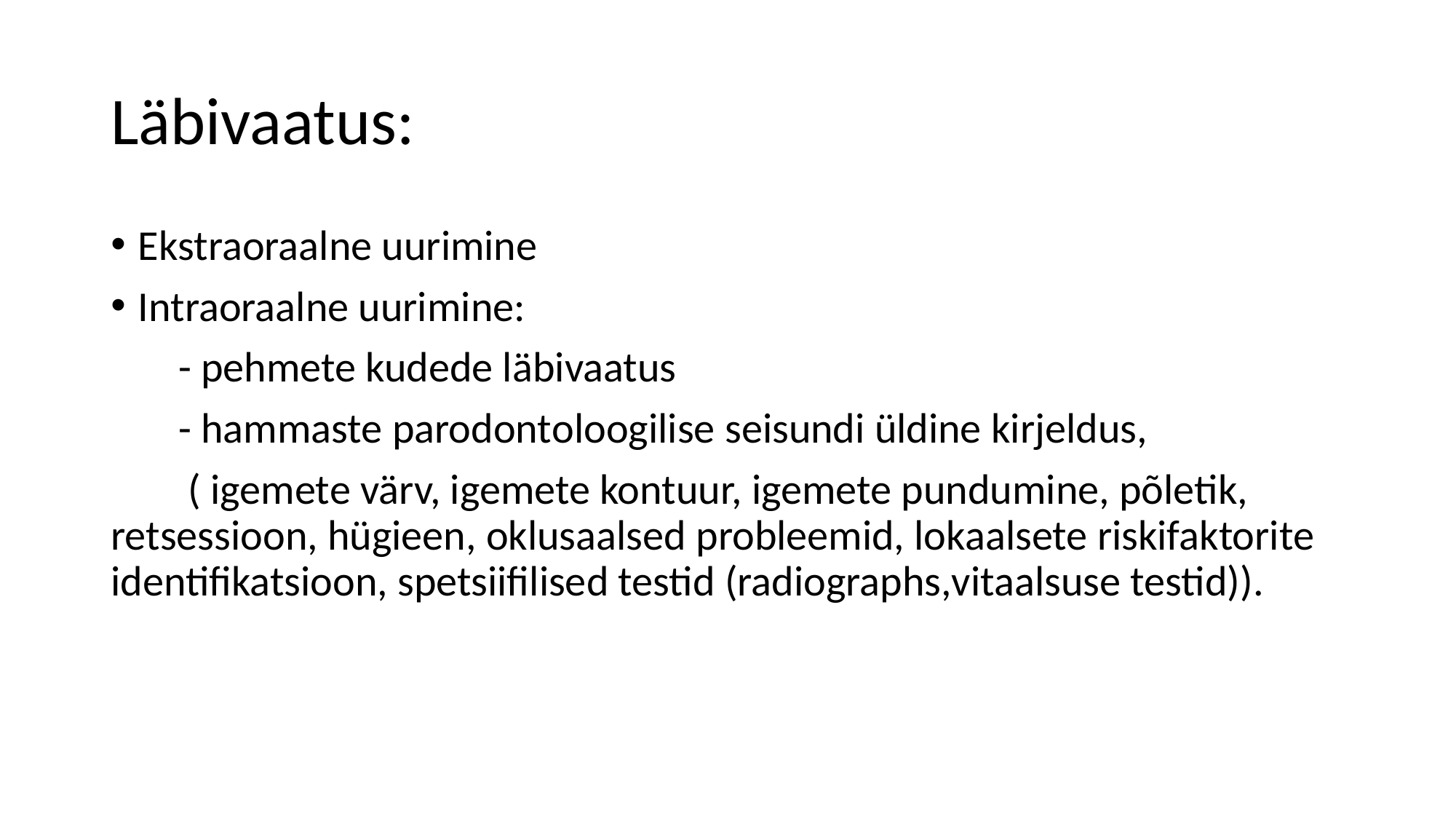

# Läbivaatus:
Ekstraoraalne uurimine
Intraoraalne uurimine:
       - pehmete kudede läbivaatus
       - hammaste parodontoloogilise seisundi üldine kirjeldus,
        ( igemete värv, igemete kontuur, igemete pundumine, põletik, retsessioon, hügieen, oklusaalsed probleemid, lokaalsete riskifaktorite identifikatsioon, spetsiifilised testid (radiographs,vitaalsuse testid)).